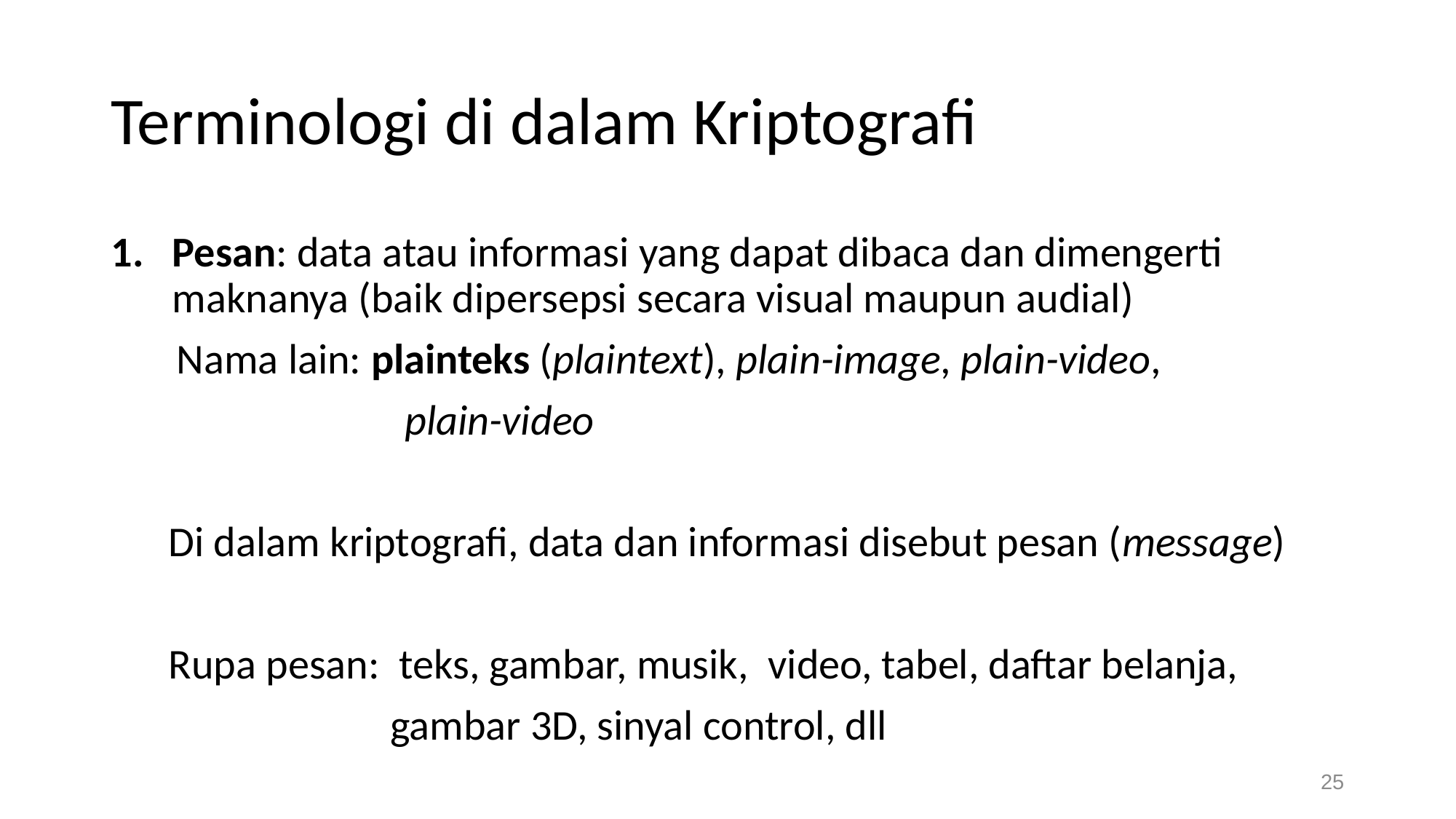

# Terminologi di dalam Kriptografi
Pesan: data atau informasi yang dapat dibaca dan dimengerti maknanya (baik dipersepsi secara visual maupun audial)
	    Nama lain: plainteks (plaintext), plain-image, plain-video,
			     plain-video

      Di dalam kriptografi, data dan informasi disebut pesan (message)

      Rupa pesan:  teks, gambar, musik,  video, tabel, daftar belanja,
                             gambar 3D, sinyal control, dll
25